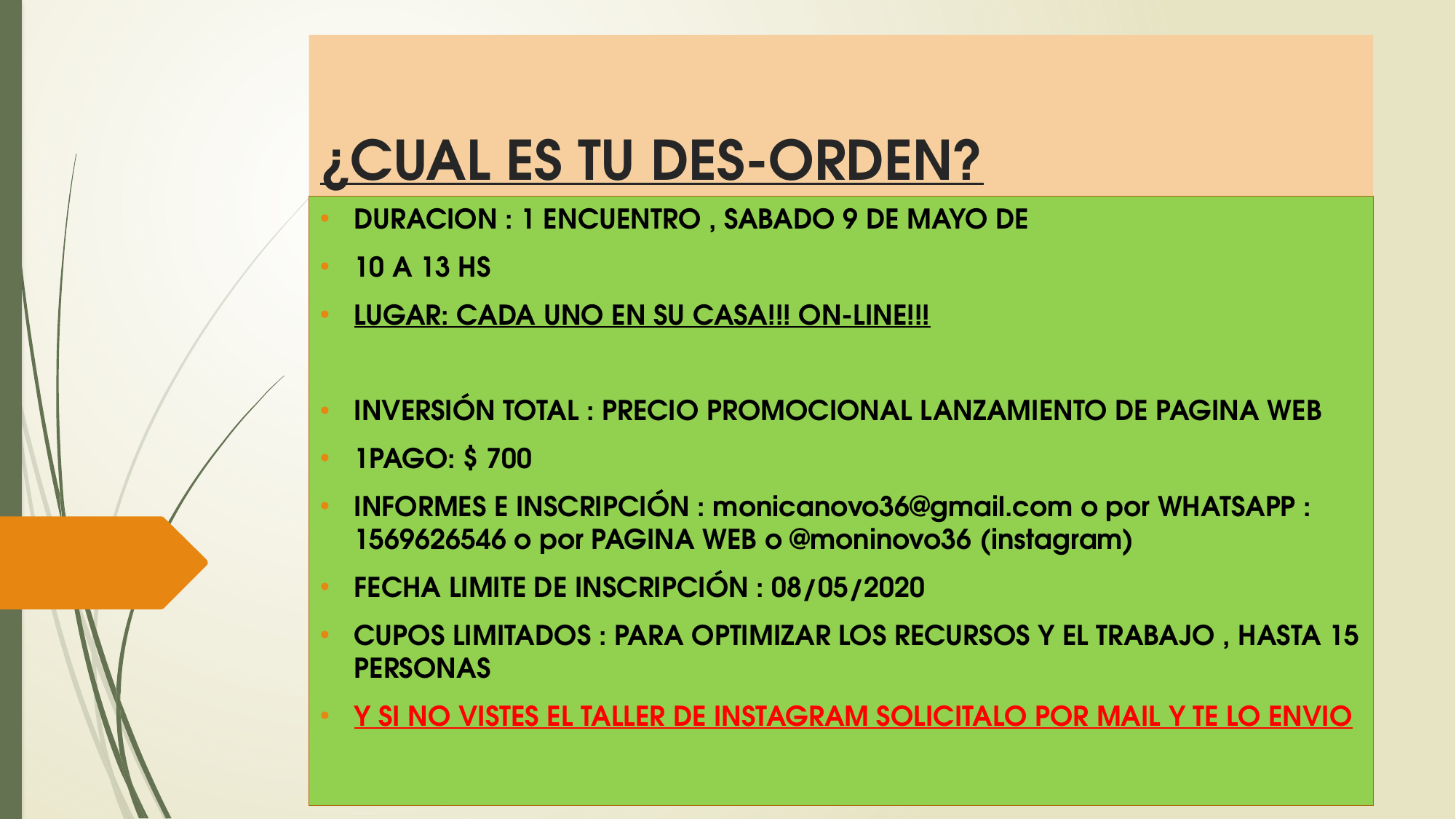

# ¿CUAL ES TU DES-ORDEN?
DURACION : 1 ENCUENTRO , SABADO 9 DE MAYO DE
10 A 13 HS
LUGAR: CADA UNO EN SU CASA!!! ON-LINE!!!

INVERSIÓN TOTAL : PRECIO PROMOCIONAL LANZAMIENTO DE PAGINA WEB
1PAGO: $ 700
INFORMES E INSCRIPCIÓN : monicanovo36@gmail.com o por WHATSAPP : 1569626546 o por PAGINA WEB o @moninovo36 (instagram)
FECHA LIMITE DE INSCRIPCIÓN : 08/05/2020
CUPOS LIMITADOS : PARA OPTIMIZAR LOS RECURSOS Y EL TRABAJO , HASTA 15 PERSONAS
Y SI NO VISTES EL TALLER DE INSTAGRAM SOLICITALO POR MAIL Y TE LO ENVIO